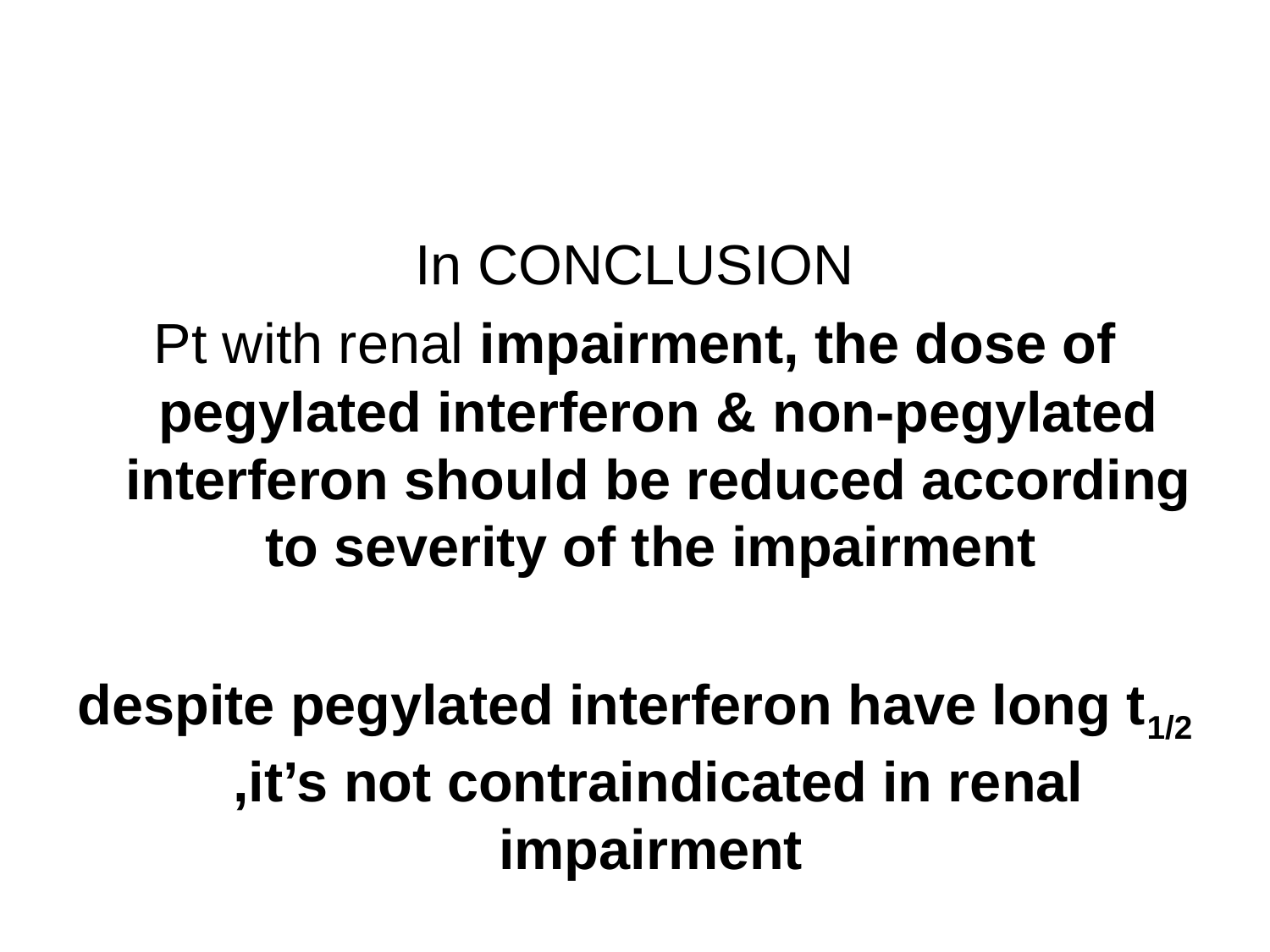

In CONCLUSION
Pt with renal impairment, the dose of pegylated interferon & non-pegylated interferon should be reduced according to severity of the impairment

despite pegylated interferon have long t1/2 ,it’s not contraindicated in renal impairment